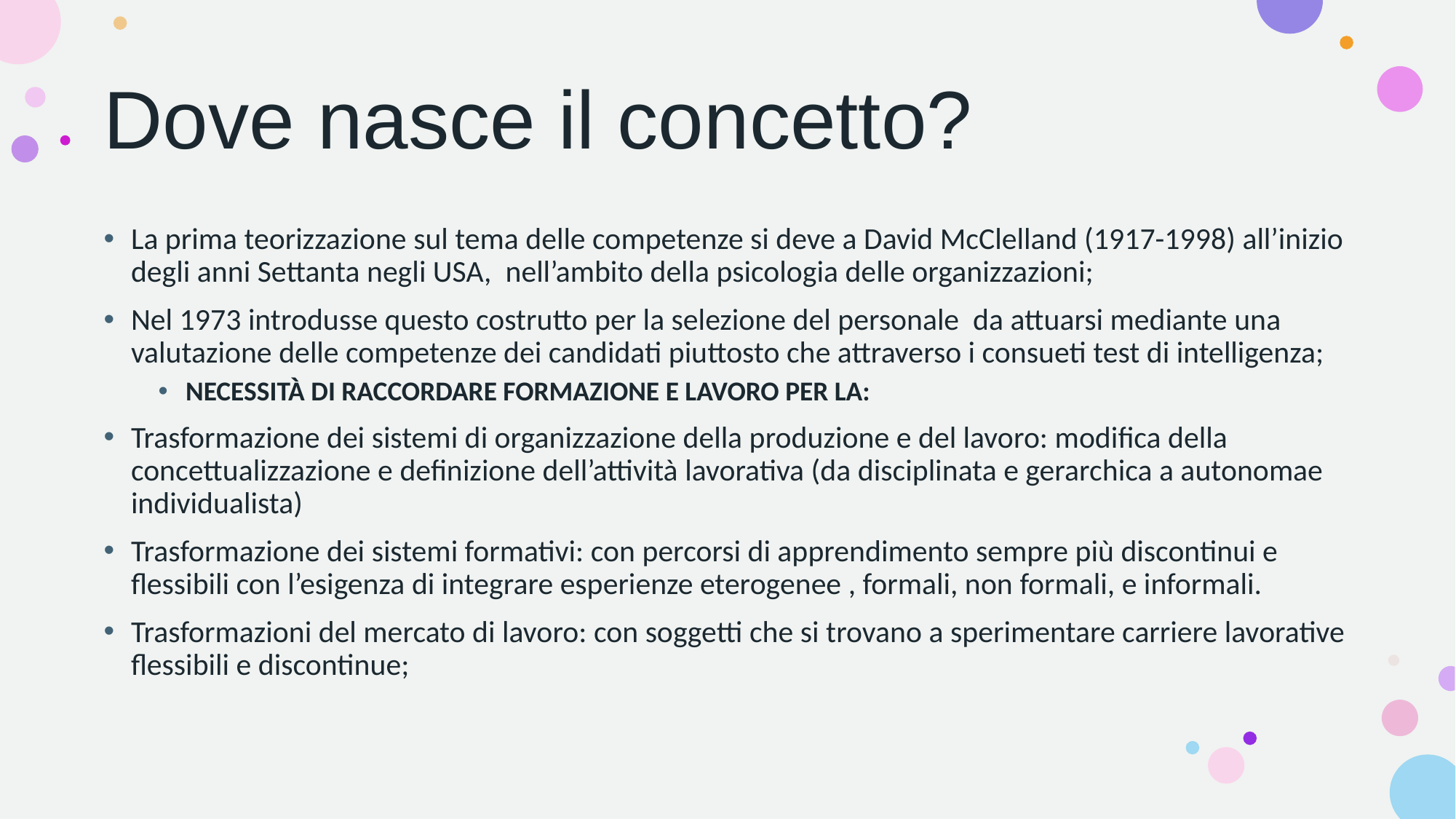

# Dove nasce il concetto?
La prima teorizzazione sul tema delle competenze si deve a David McClelland (1917-1998) all’inizio degli anni Settanta negli USA,  nell’ambito della psicologia delle organizzazioni;
Nel 1973 introdusse questo costrutto per la selezione del personale  da attuarsi mediante una valutazione delle competenze dei candidati piuttosto che attraverso i consueti test di intelligenza;
NECESSITÀ DI RACCORDARE FORMAZIONE E LAVORO PER LA:
Trasformazione dei sistemi di organizzazione della produzione e del lavoro: modifica della concettualizzazione e definizione dell’attività lavorativa (da disciplinata e gerarchica a autonomae individualista)
Trasformazione dei sistemi formativi: con percorsi di apprendimento sempre più discontinui e flessibili con l’esigenza di integrare esperienze eterogenee , formali, non formali, e informali.
Trasformazioni del mercato di lavoro: con soggetti che si trovano a sperimentare carriere lavorative flessibili e discontinue;